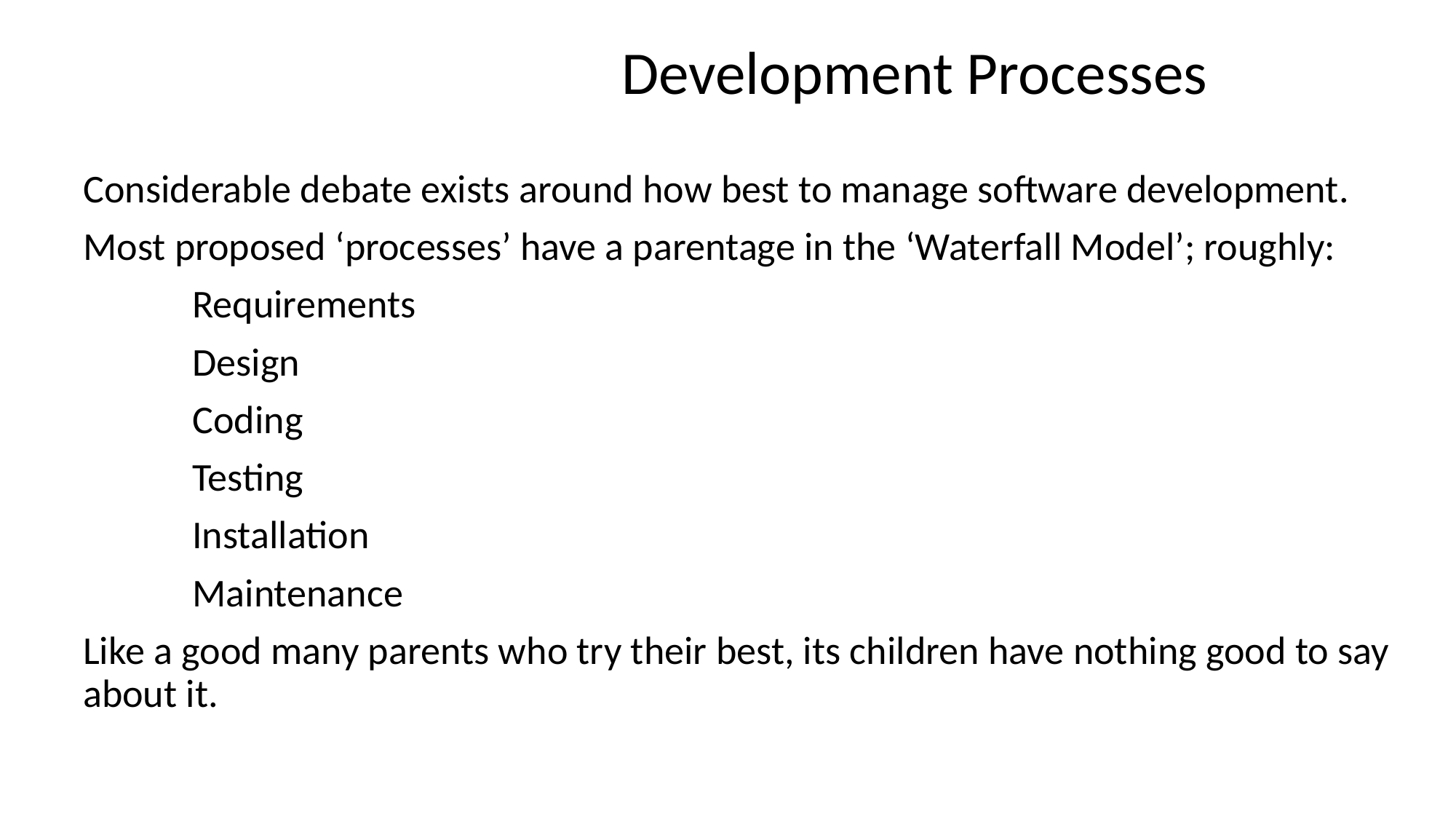

# Development Processes
Considerable debate exists around how best to manage software development.
Most proposed ‘processes’ have a parentage in the ‘Waterfall Model’; roughly:
	Requirements
	Design
	Coding
	Testing
	Installation
	Maintenance
Like a good many parents who try their best, its children have nothing good to say about it.